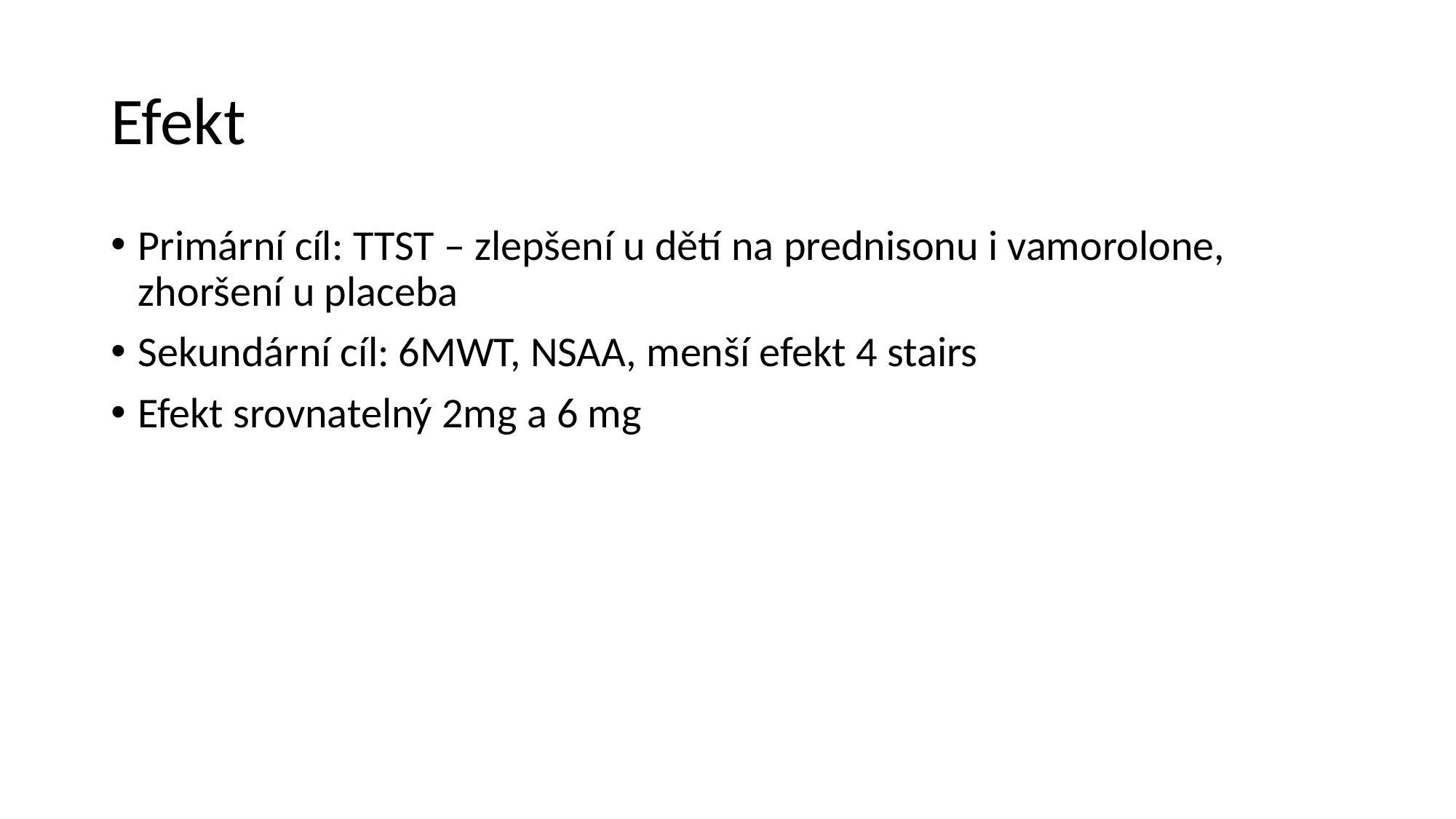

# Efekt
Primární cíl: TTST – zlepšení u dětí na prednisonu i vamorolone, zhoršení u placeba
Sekundární cíl: 6MWT, NSAA, menší efekt 4 stairs
Efekt srovnatelný 2mg a 6 mg